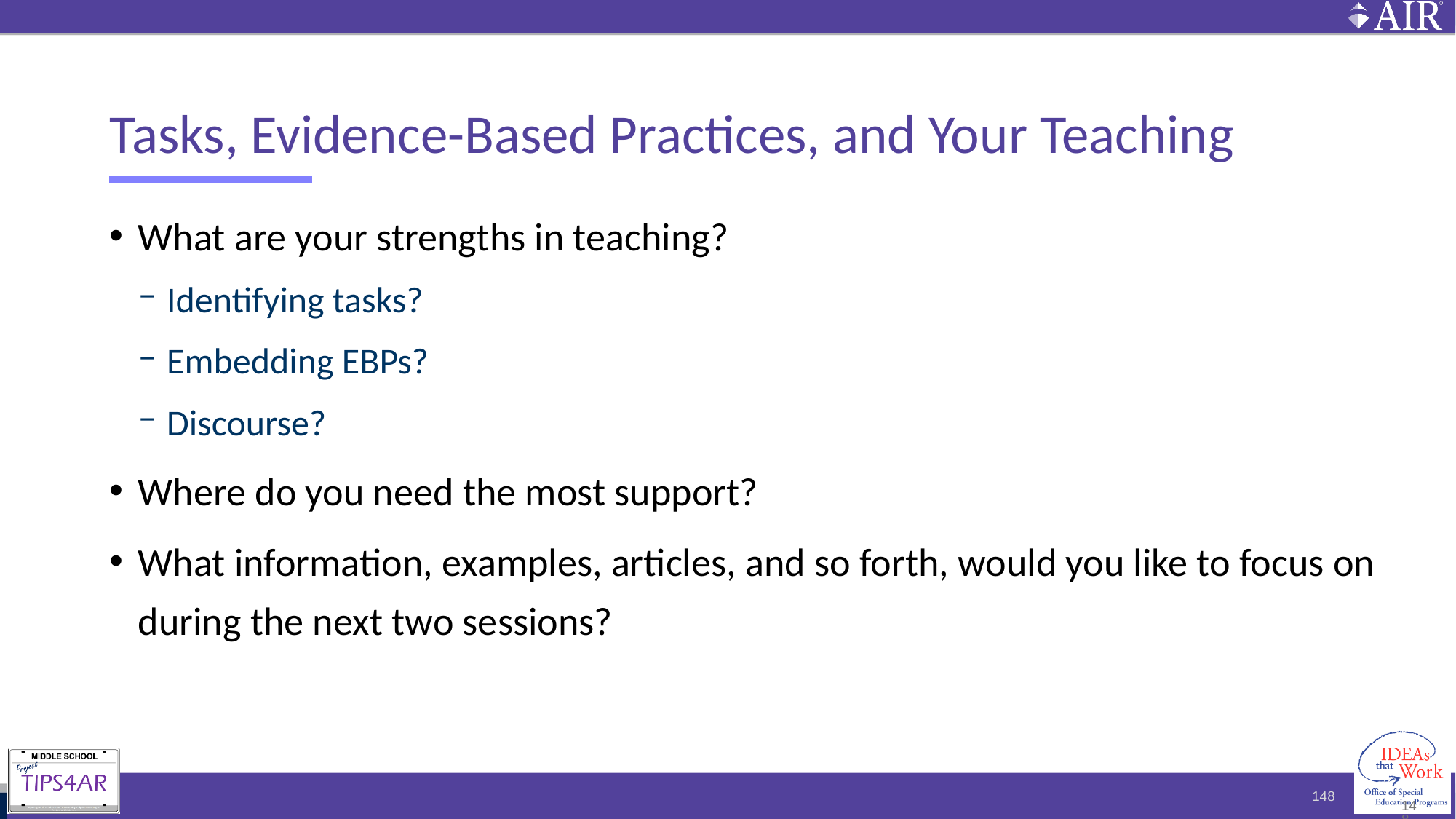

# Tasks, Evidence-Based Practices, and Your Teaching
What are your strengths in teaching?
Identifying tasks?
Embedding EBPs?
Discourse?
Where do you need the most support?
What information, examples, articles, and so forth, would you like to focus on during the next two sessions?
148